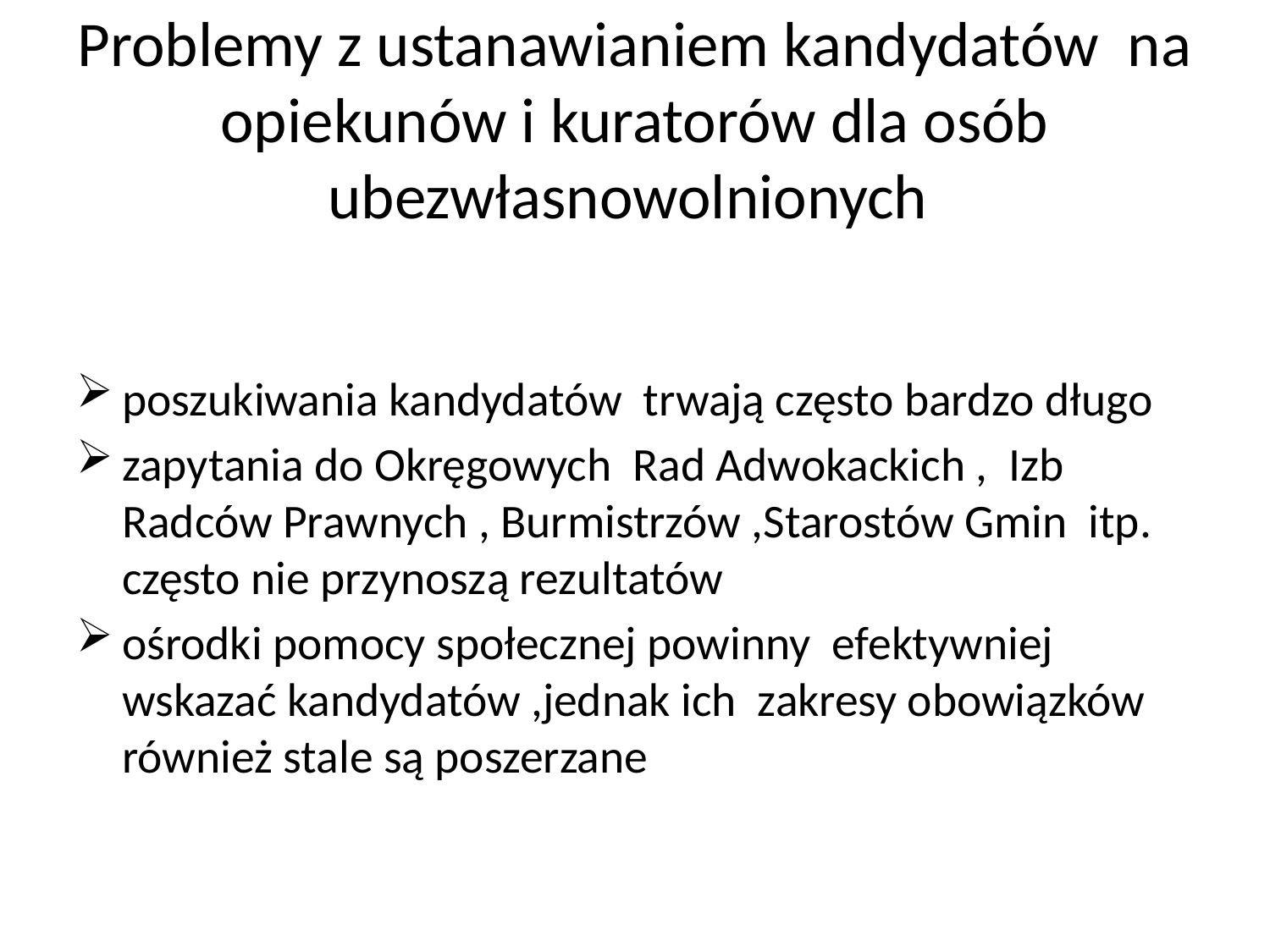

# Problemy z ustanawianiem kandydatów  na opiekunów i kuratorów dla osób ubezwłasnowolnionych

poszukiwania kandydatów  trwają często bardzo długo
zapytania do Okręgowych  Rad Adwokackich ,  Izb Radców Prawnych , Burmistrzów ,Starostów Gmin  itp. często nie przynoszą rezultatów
ośrodki pomocy społecznej powinny  efektywniej wskazać kandydatów ,jednak ich  zakresy obowiązków  również stale są poszerzane